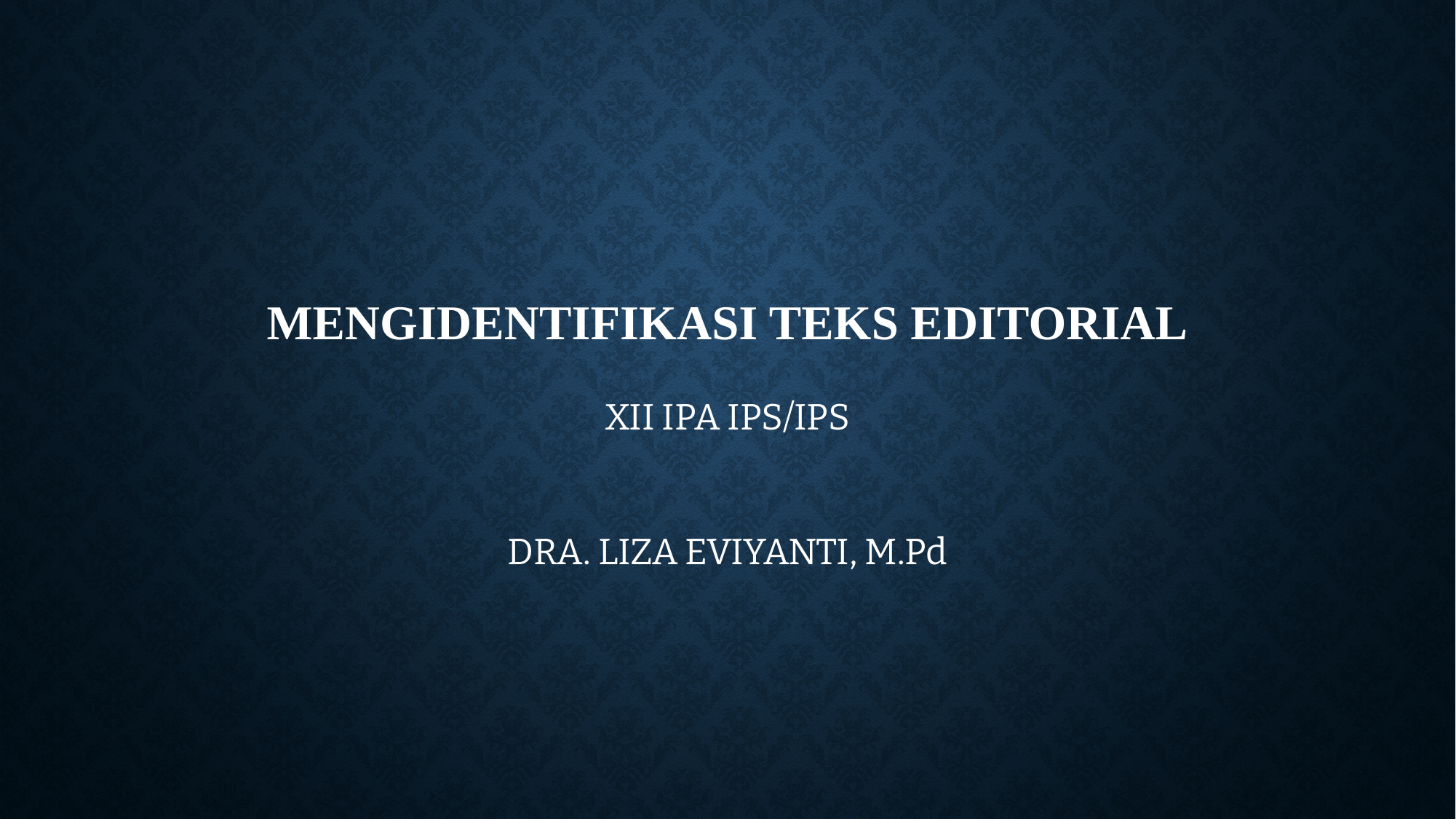

# MENGIDENTIFIKASI TEKS EDITORIAL
XII IPA IPS/IPS

DRA. LIZA EVIYANTI, M.Pd